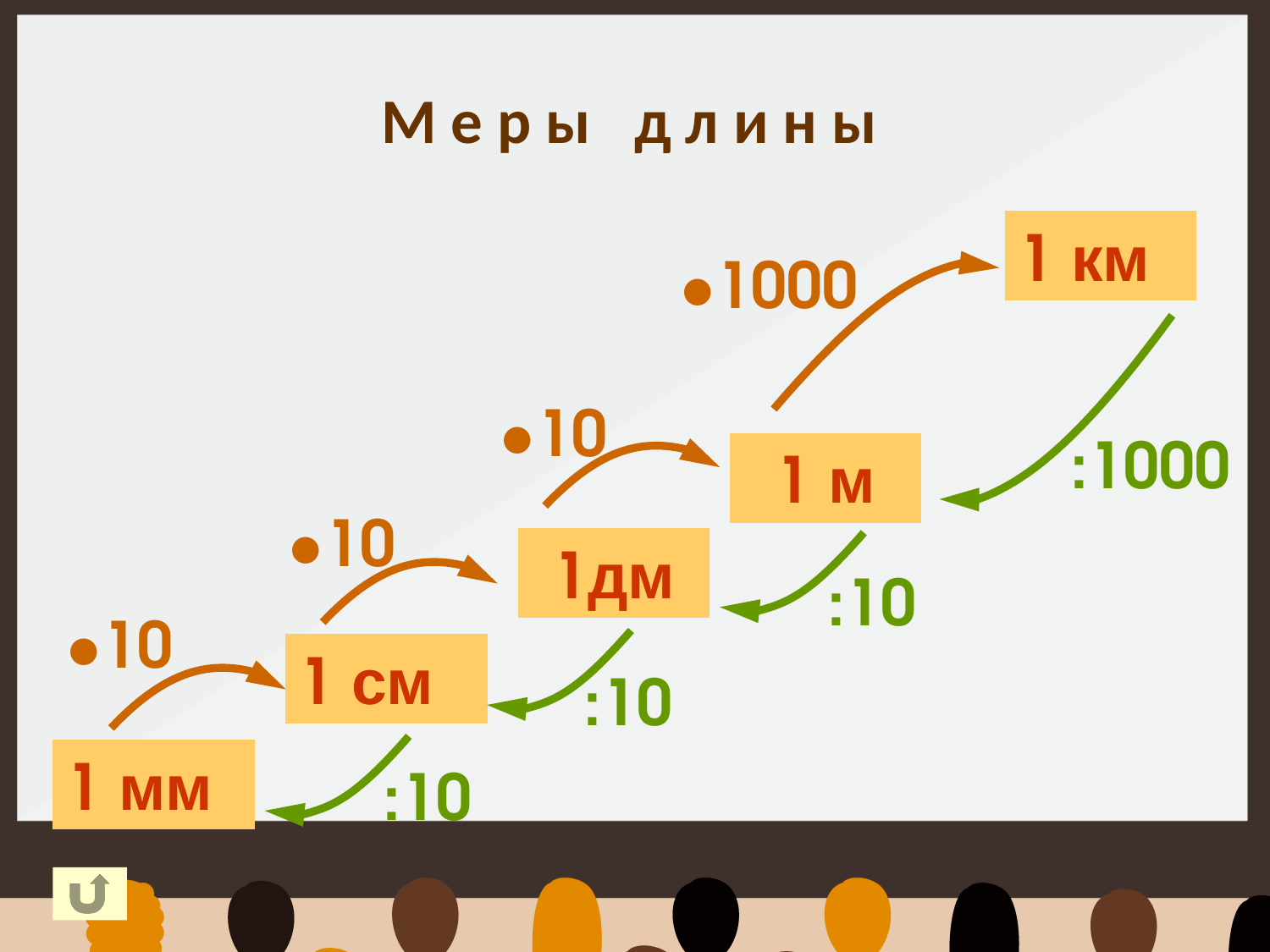

М е р ы   д л и н ы
1 км
•1000

•10
:1000
1 м

•10
1дм

:10
•10
1 см

:10

1 мм

:10